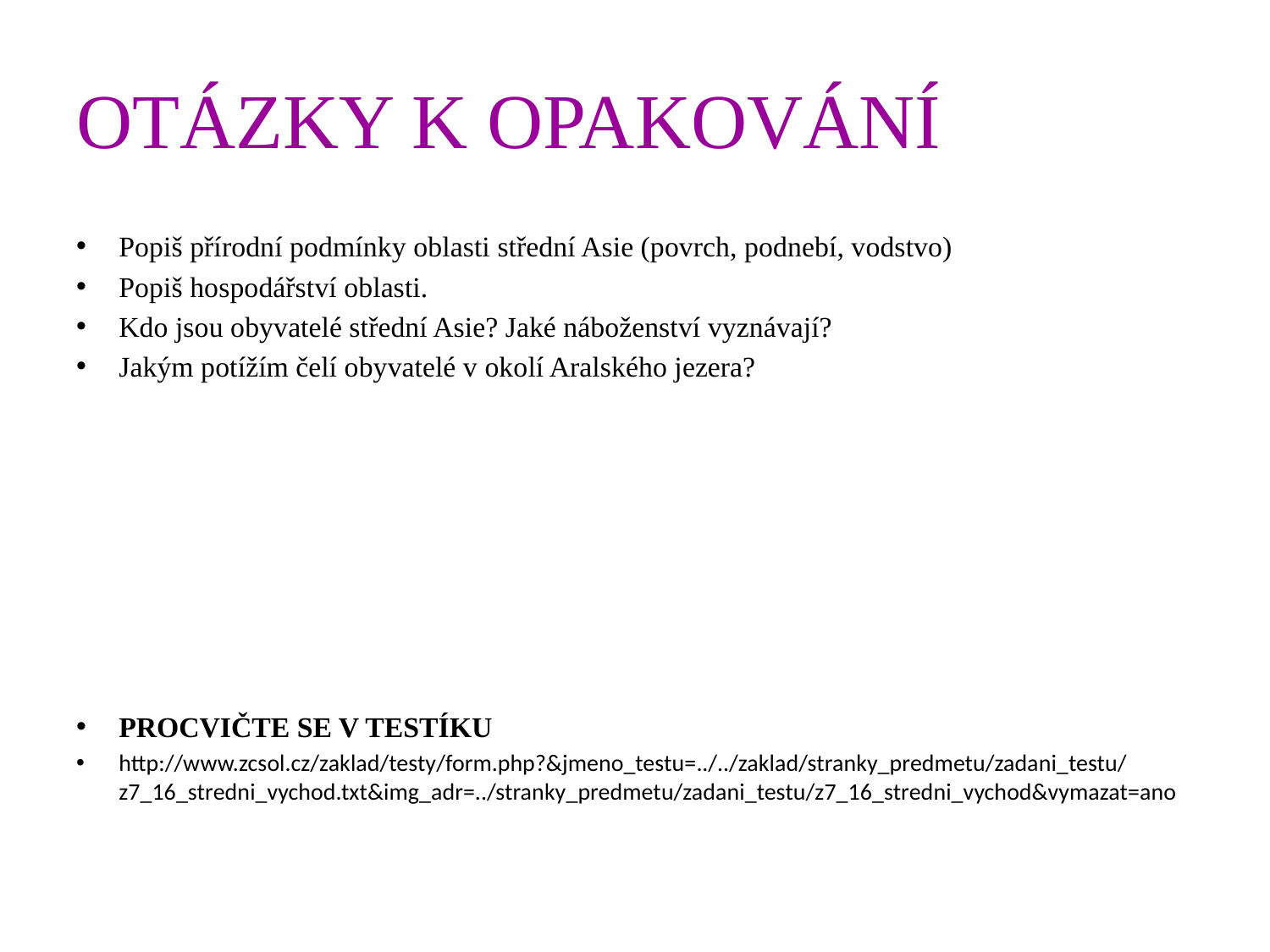

# OTÁZKY K OPAKOVÁNÍ
Popiš přírodní podmínky oblasti střední Asie (povrch, podnebí, vodstvo)
Popiš hospodářství oblasti.
Kdo jsou obyvatelé střední Asie? Jaké náboženství vyznávají?
Jakým potížím čelí obyvatelé v okolí Aralského jezera?

PROCVIČTE SE V TESTÍKU
http://www.zcsol.cz/zaklad/testy/form.php?&jmeno_testu=../../zaklad/stranky_predmetu/zadani_testu/z7_16_stredni_vychod.txt&img_adr=../stranky_predmetu/zadani_testu/z7_16_stredni_vychod&vymazat=ano